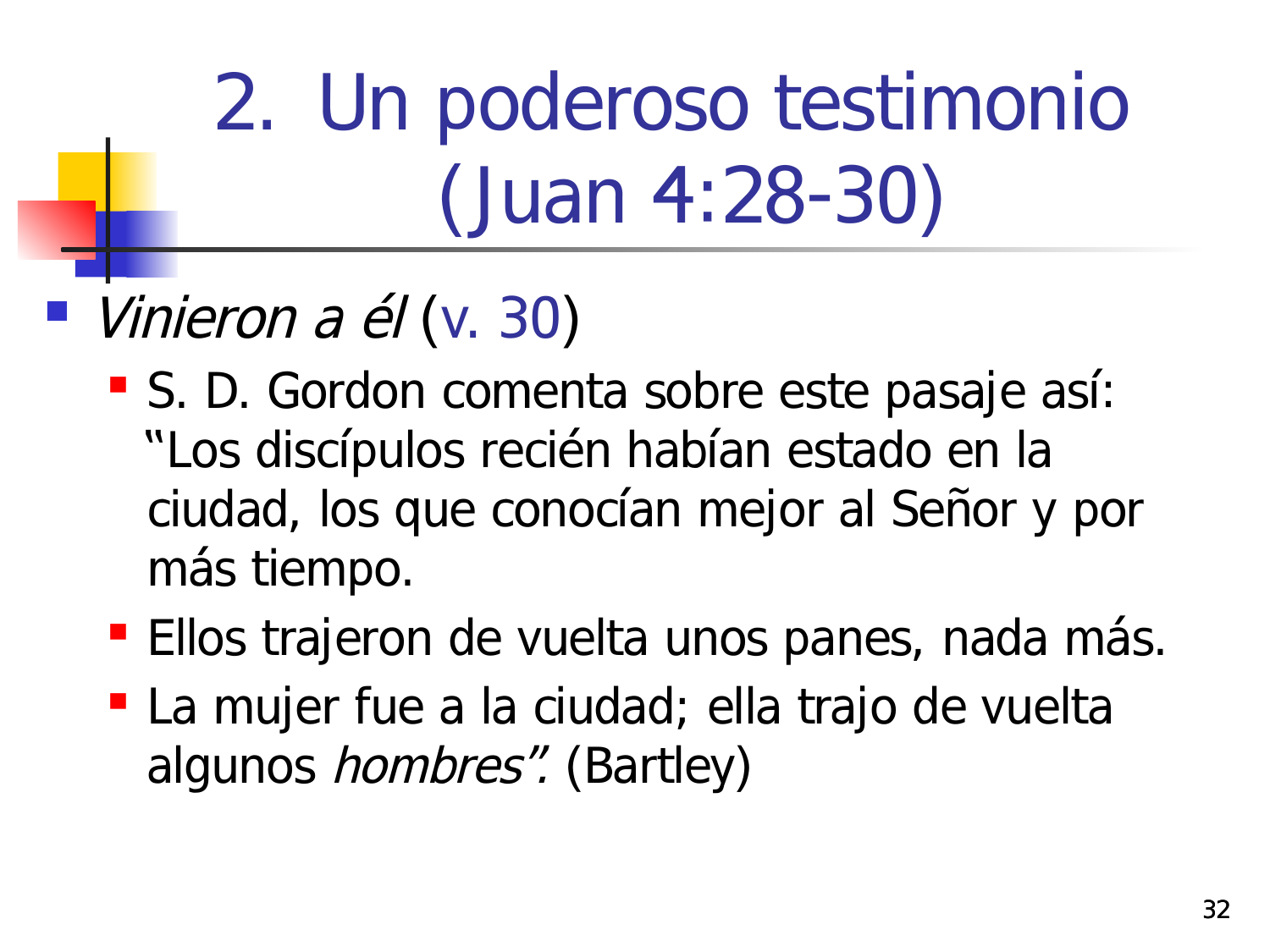

# Un poderoso testimonio           (Juan 4:28-30)
Vinieron a él (v. 30)
S. D. Gordon comenta sobre este pasaje así: “Los discípulos recién habían estado en la ciudad, los que conocían mejor al Señor y por más tiempo.
Ellos trajeron de vuelta unos panes, nada más.
La mujer fue a la ciudad; ella trajo de vuelta algunos hombres”. (Bartley)

32
32